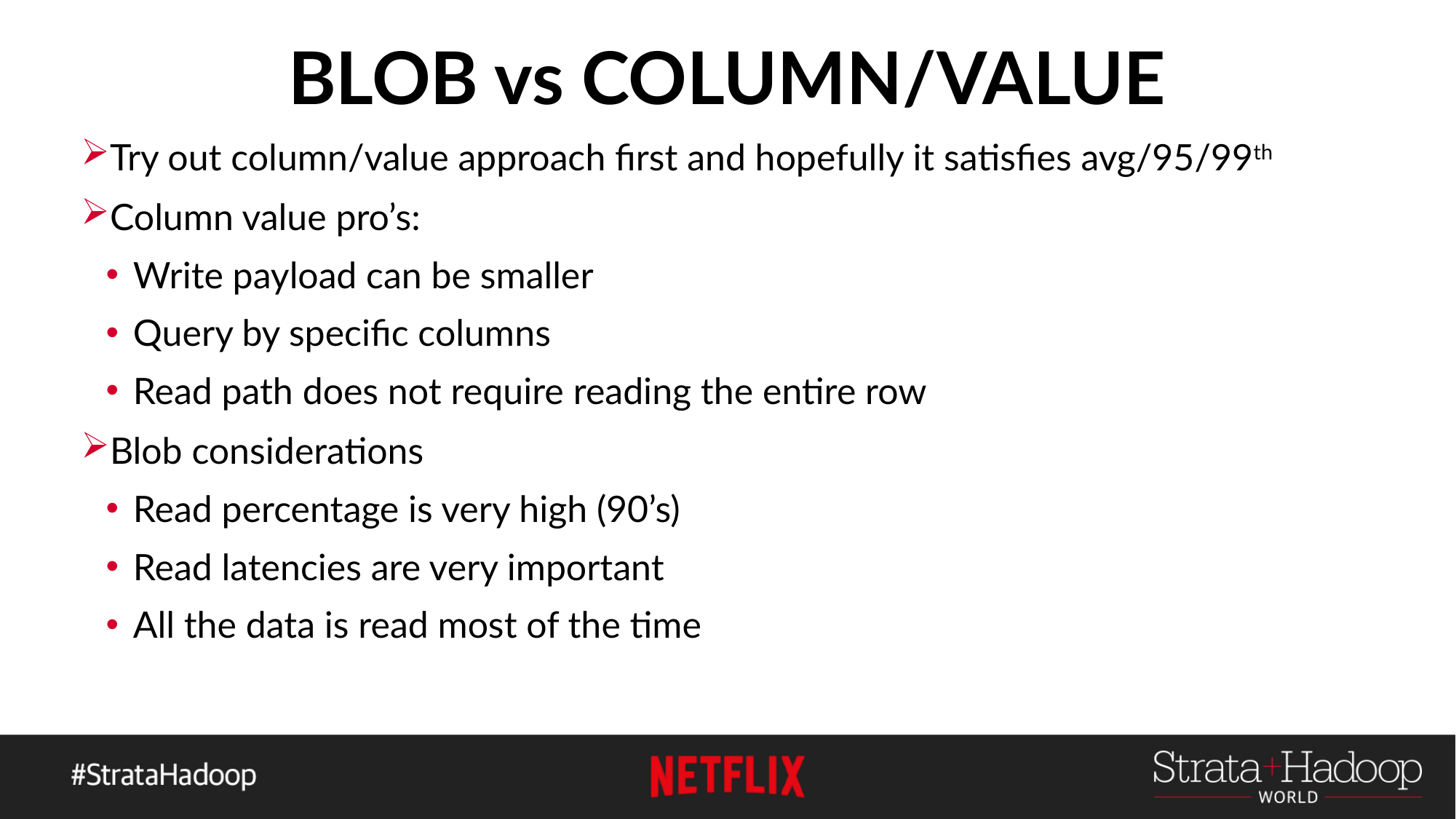

# BLOB vs COLUMN/VALUE
Try out column/value approach first and hopefully it satisfies avg/95/99th
Column value pro’s:
Write payload can be smaller
Query by specific columns
Read path does not require reading the entire row
Blob considerations
Read percentage is very high (90’s)
Read latencies are very important
All the data is read most of the time